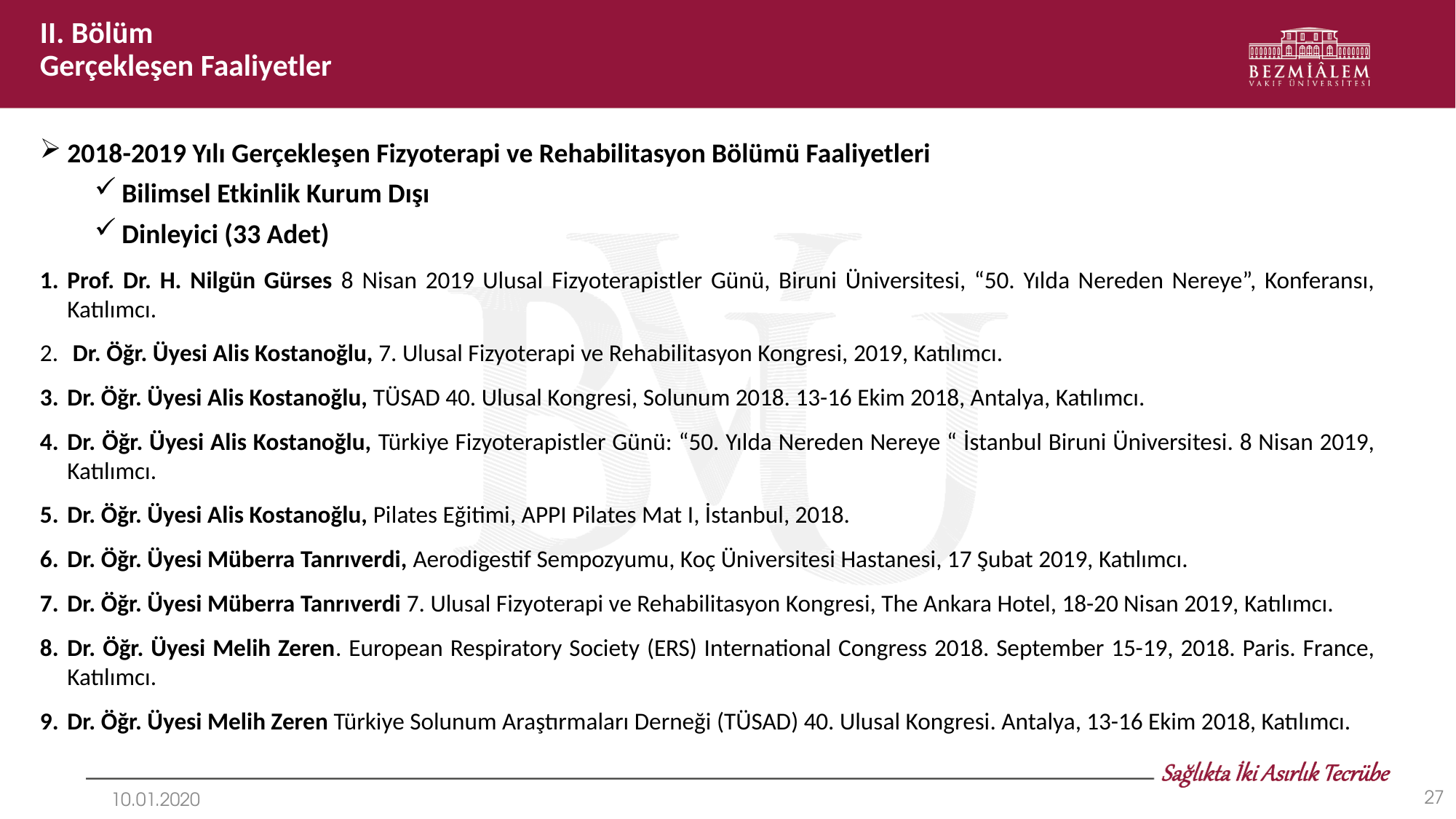

II. Bölüm
Gerçekleşen Faaliyetler

2018-2019 Yılı Gerçekleşen Fizyoterapi ve Rehabilitasyon Bölümü Faaliyetleri
Bilimsel Etkinlik Kurum Dışı
Dinleyici (33 Adet)
Prof. Dr. H. Nilgün Gürses 8 Nisan 2019 Ulusal Fizyoterapistler Günü, Biruni Üniversitesi, “50. Yılda Nereden Nereye”, Konferansı, Katılımcı.
 Dr. Öğr. Üyesi Alis Kostanoğlu, 7. Ulusal Fizyoterapi ve Rehabilitasyon Kongresi, 2019, Katılımcı.
Dr. Öğr. Üyesi Alis Kostanoğlu, TÜSAD 40. Ulusal Kongresi, Solunum 2018. 13-16 Ekim 2018, Antalya, Katılımcı.
Dr. Öğr. Üyesi Alis Kostanoğlu, Türkiye Fizyoterapistler Günü: “50. Yılda Nereden Nereye “ İstanbul Biruni Üniversitesi. 8 Nisan 2019, Katılımcı.
Dr. Öğr. Üyesi Alis Kostanoğlu, Pilates Eğitimi, APPI Pilates Mat I, İstanbul, 2018.
Dr. Öğr. Üyesi Müberra Tanrıverdi, Aerodigestif Sempozyumu, Koç Üniversitesi Hastanesi, 17 Şubat 2019, Katılımcı.
Dr. Öğr. Üyesi Müberra Tanrıverdi 7. Ulusal Fizyoterapi ve Rehabilitasyon Kongresi, The Ankara Hotel, 18-20 Nisan 2019, Katılımcı.
Dr. Öğr. Üyesi Melih Zeren. European Respiratory Society (ERS) International Congress 2018. September 15-19, 2018. Paris. France, Katılımcı.
Dr. Öğr. Üyesi Melih Zeren Türkiye Solunum Araştırmaları Derneği (TÜSAD) 40. Ulusal Kongresi. Antalya, 13-16 Ekim 2018, Katılımcı.

27
10.01.2020